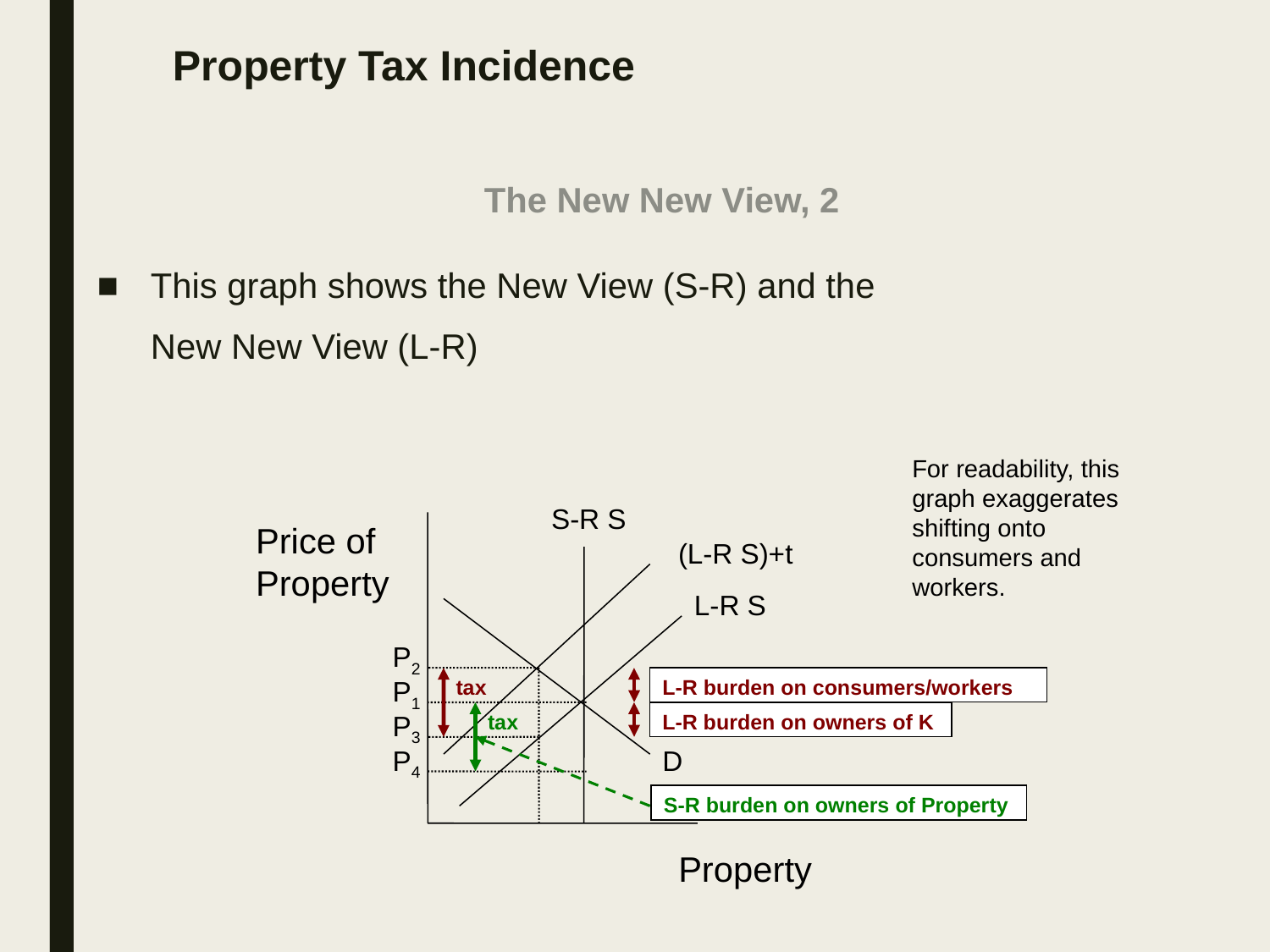

# Property Tax Incidence
The New New View, 2

This graph shows the New View (S-R) and the
	New New View (L-R)

S-R S
Price of Property

(L-R S)+t

L-R S

P2
P1

tax

L-R burden on consumers/workers
P3

tax

L-R burden on owners of K

P4

D

S-R burden on owners of Property

Property
For readability, this graph exaggerates shifting onto consumers and workers.